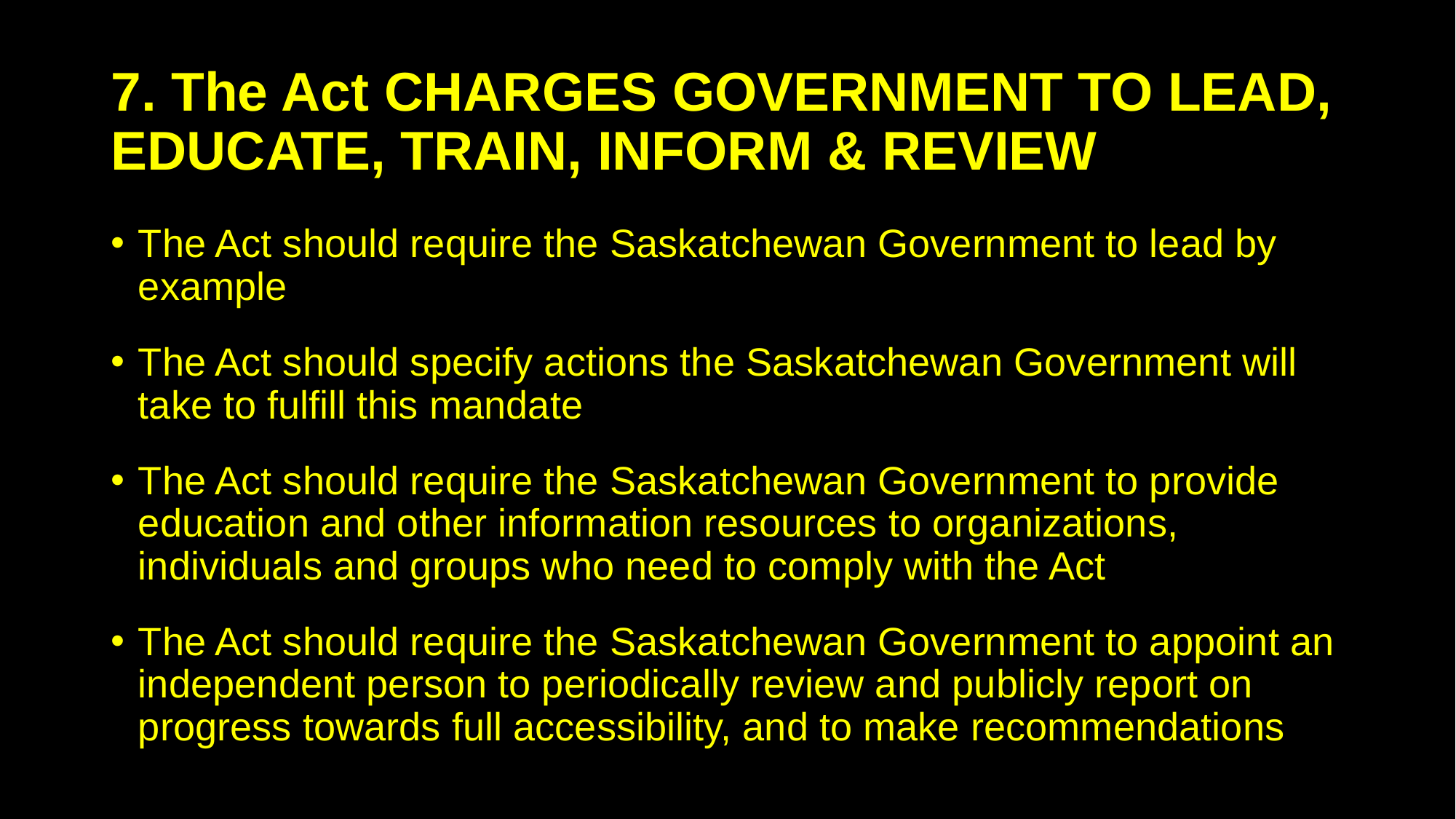

# 7. The Act CHARGES GOVERNMENT TO LEAD, EDUCATE, TRAIN, INFORM & REVIEW
The Act should require the Saskatchewan Government to lead by example
The Act should specify actions the Saskatchewan Government will take to fulfill this mandate
The Act should require the Saskatchewan Government to provide education and other information resources to organizations, individuals and groups who need to comply with the Act
The Act should require the Saskatchewan Government to appoint an independent person to periodically review and publicly report on progress towards full accessibility, and to make recommendations